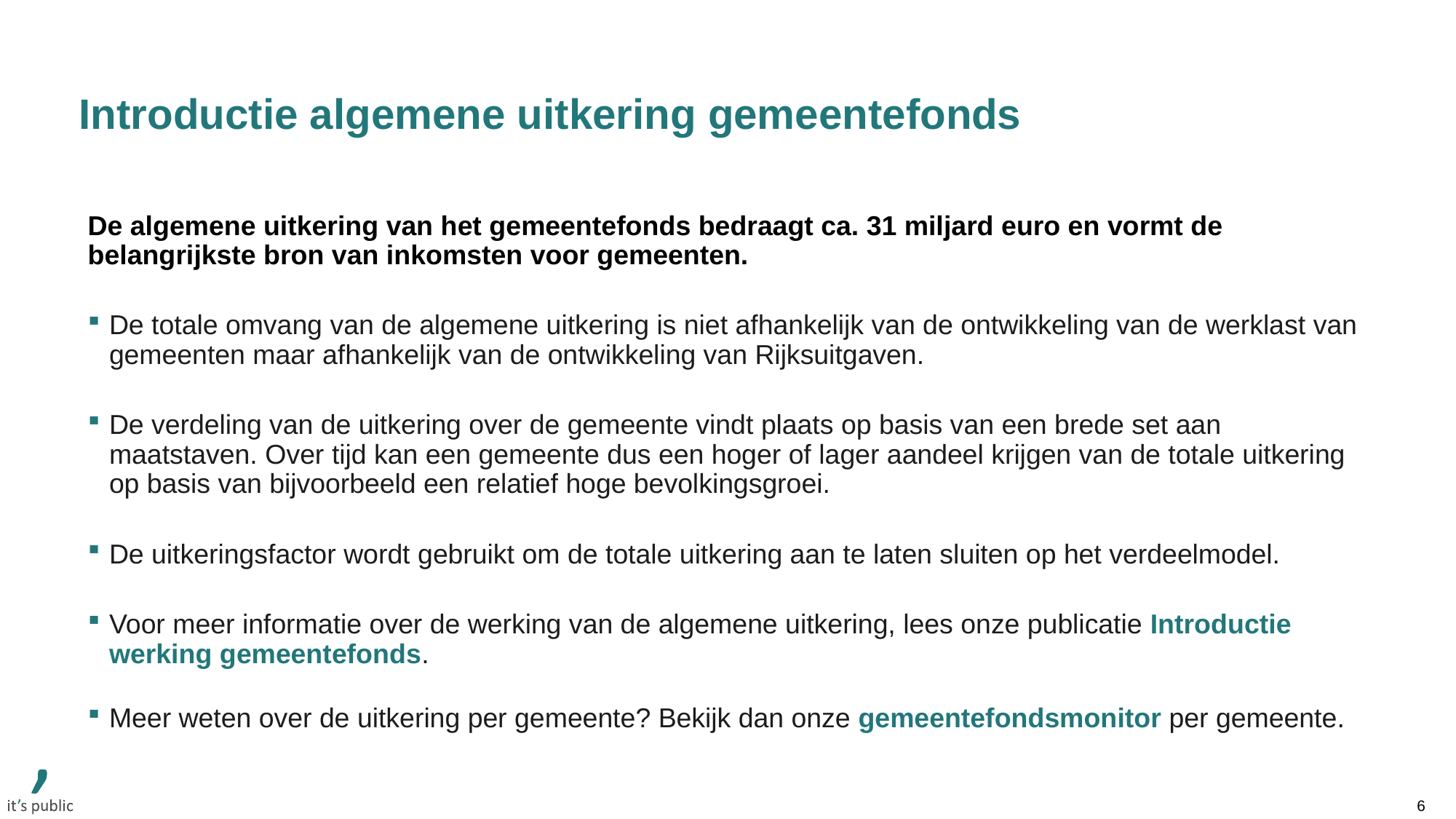

# Introductie algemene uitkering gemeentefonds

De algemene uitkering van het gemeentefonds bedraagt ca. 31 miljard euro en vormt de belangrijkste bron van inkomsten voor gemeenten.

De totale omvang van de algemene uitkering is niet afhankelijk van de ontwikkeling van de werklast van gemeenten maar afhankelijk van de ontwikkeling van Rijksuitgaven.

De verdeling van de uitkering over de gemeente vindt plaats op basis van een brede set aan maatstaven. Over tijd kan een gemeente dus een hoger of lager aandeel krijgen van de totale uitkering op basis van bijvoorbeeld een relatief hoge bevolkingsgroei.

De uitkeringsfactor wordt gebruikt om de totale uitkering aan te laten sluiten op het verdeelmodel.

Voor meer informatie over de werking van de algemene uitkering, lees onze publicatie Introductie werking gemeentefonds.
Meer weten over de uitkering per gemeente? Bekijk dan onze gemeentefondsmonitor per gemeente.
6